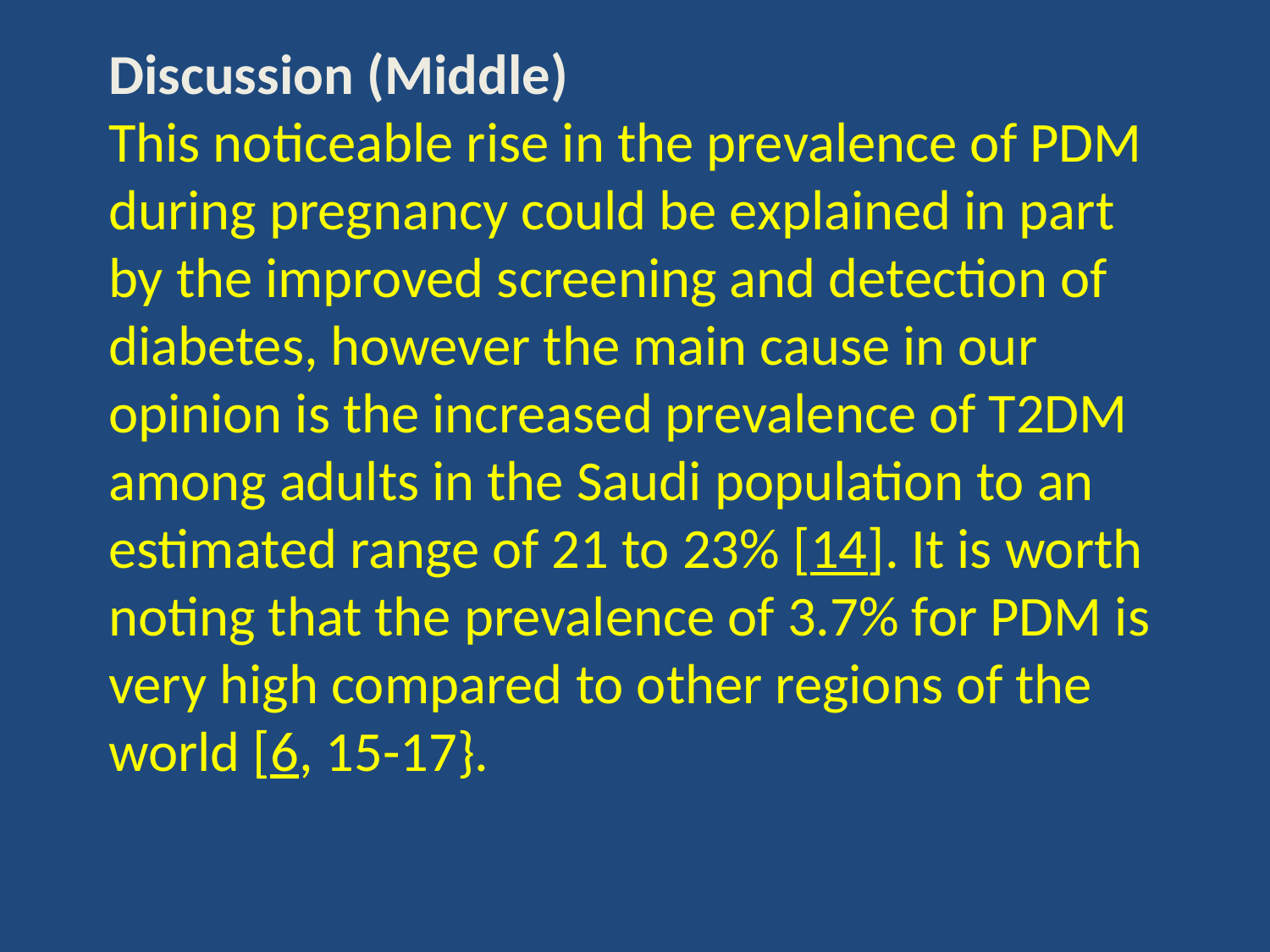

Discussion (Middle)
This noticeable rise in the prevalence of PDM during pregnancy could be explained in part by the improved screening and detection of diabetes, however the main cause in our opinion is the increased prevalence of T2DM among adults in the Saudi population to an estimated range of 21 to 23% [14]. It is worth noting that the prevalence of 3.7% for PDM is very high compared to other regions of the world [6, 15-17}.